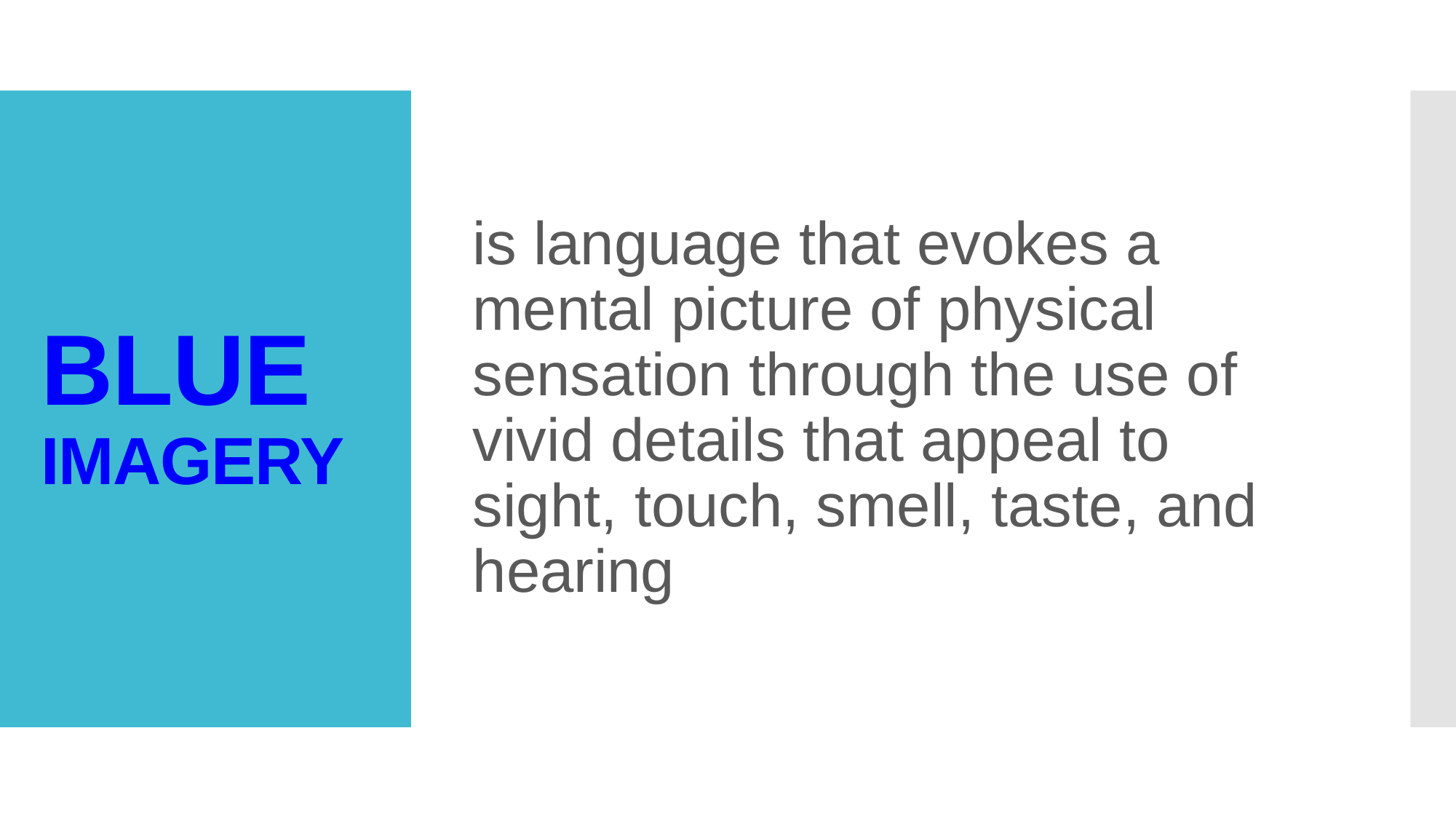

is language that evokes a mental picture of physical sensation through the use of vivid details that appeal to sight, touch, smell, taste, and hearing
# BLUE IMAGERY